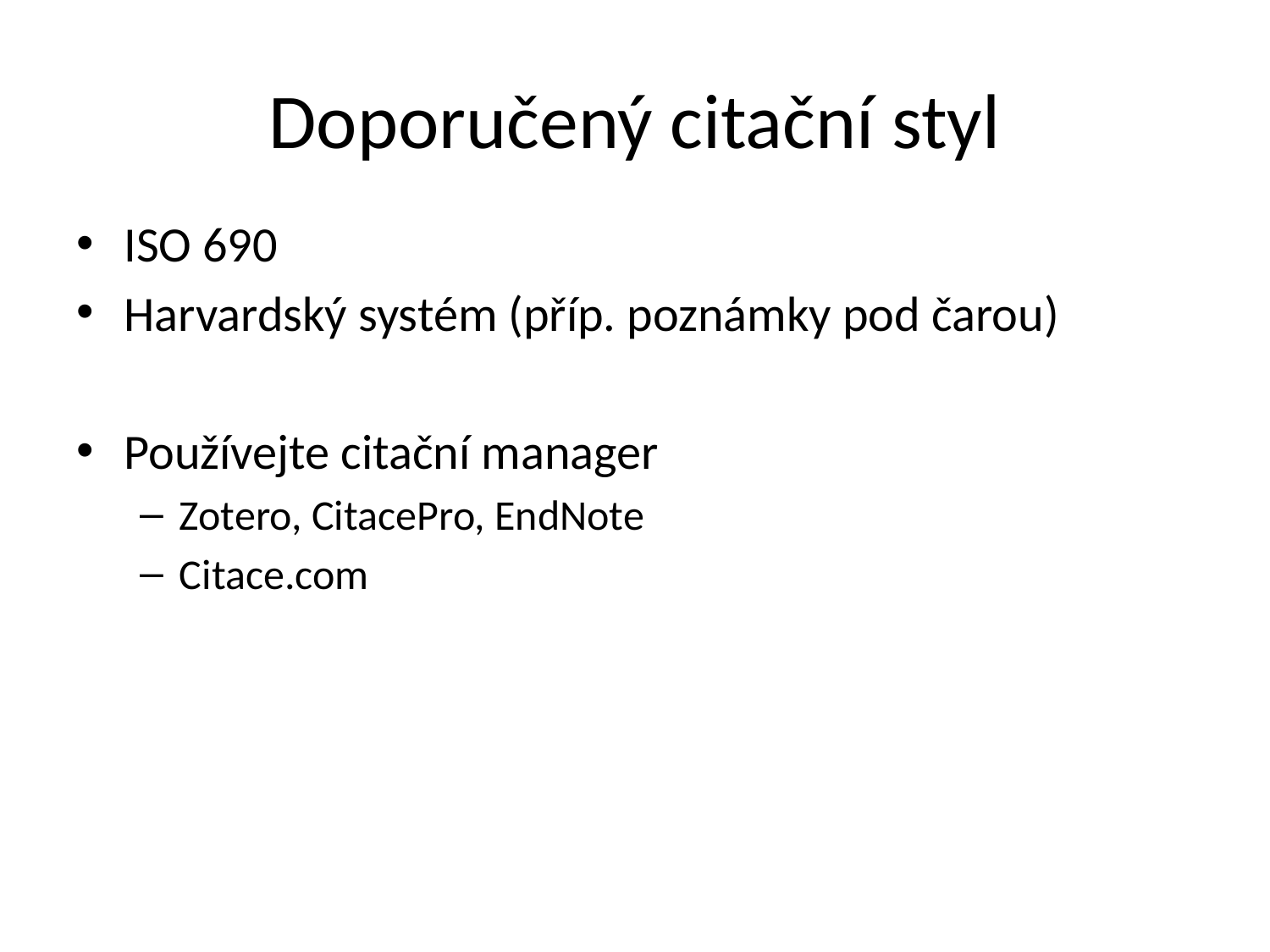

# Doporučený citační styl
ISO 690
Harvardský systém (příp. poznámky pod čarou)

Používejte citační manager
Zotero, CitacePro, EndNote
Citace.com